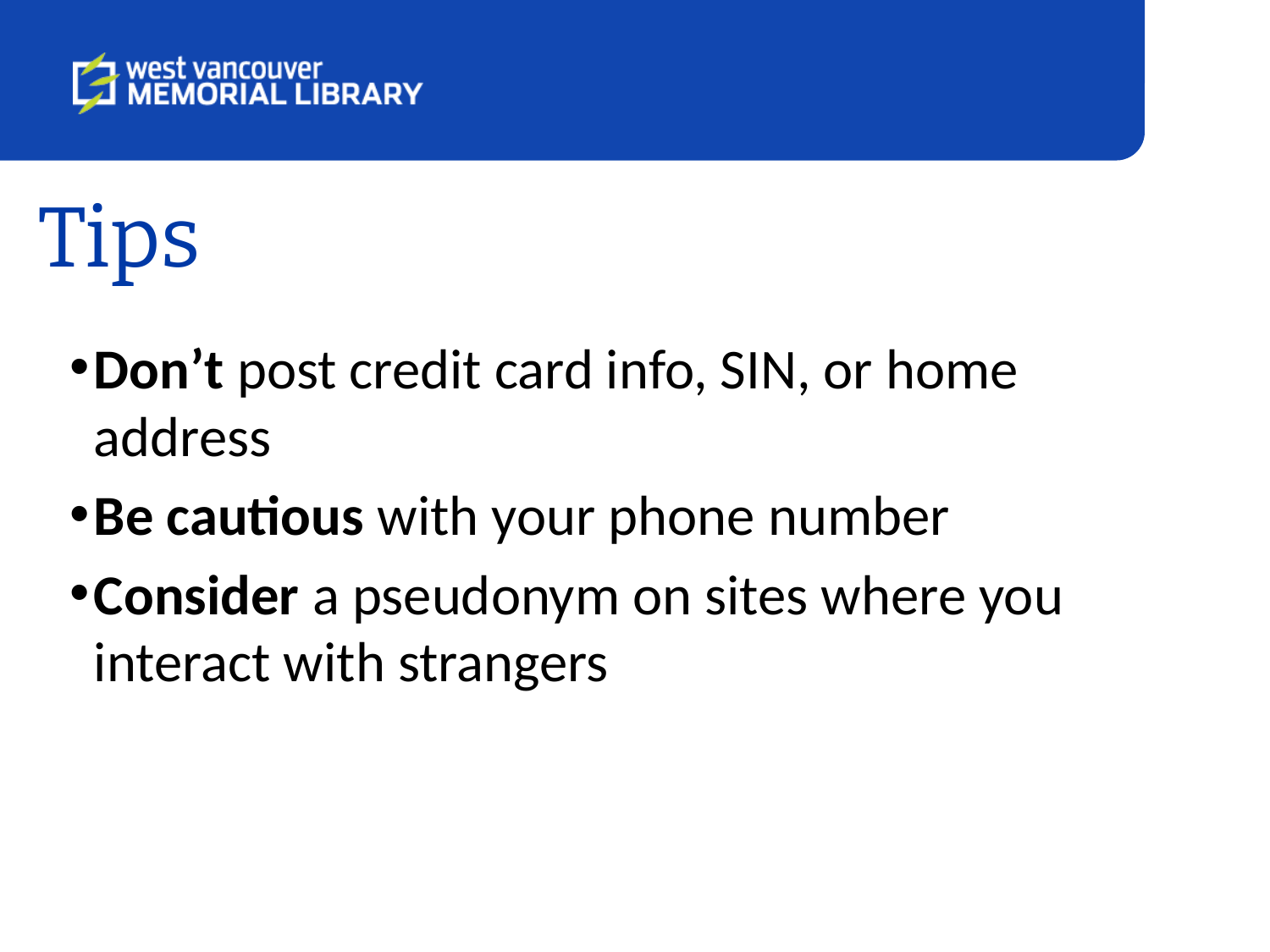

Tips
Don’t post credit card info, SIN, or home address
Be cautious with your phone number
Consider a pseudonym on sites where you interact with strangers